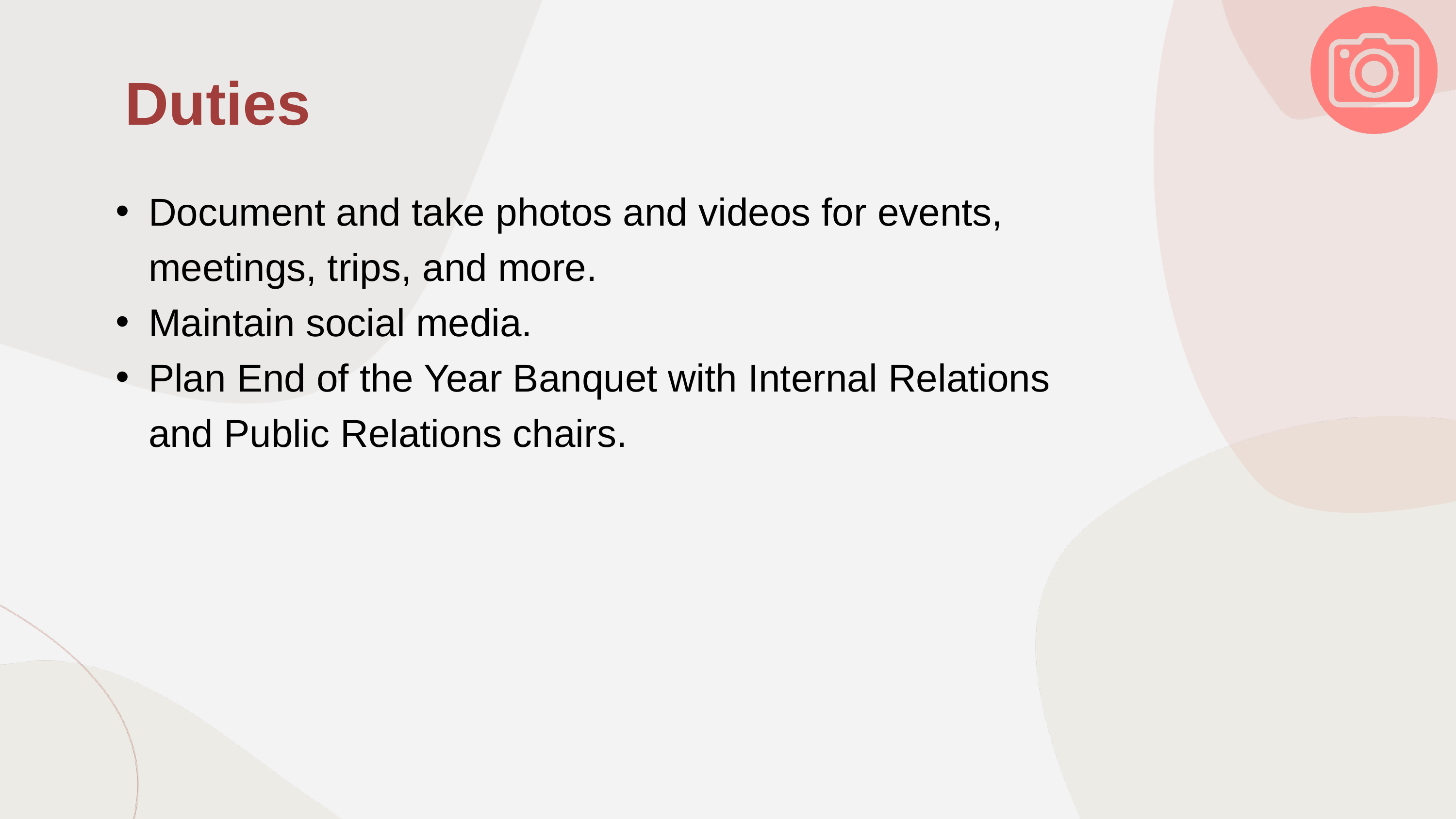

Duties
Document and take photos and videos for events, meetings, trips, and more.
Maintain social media.
Plan End of the Year Banquet with Internal Relations and Public Relations chairs.